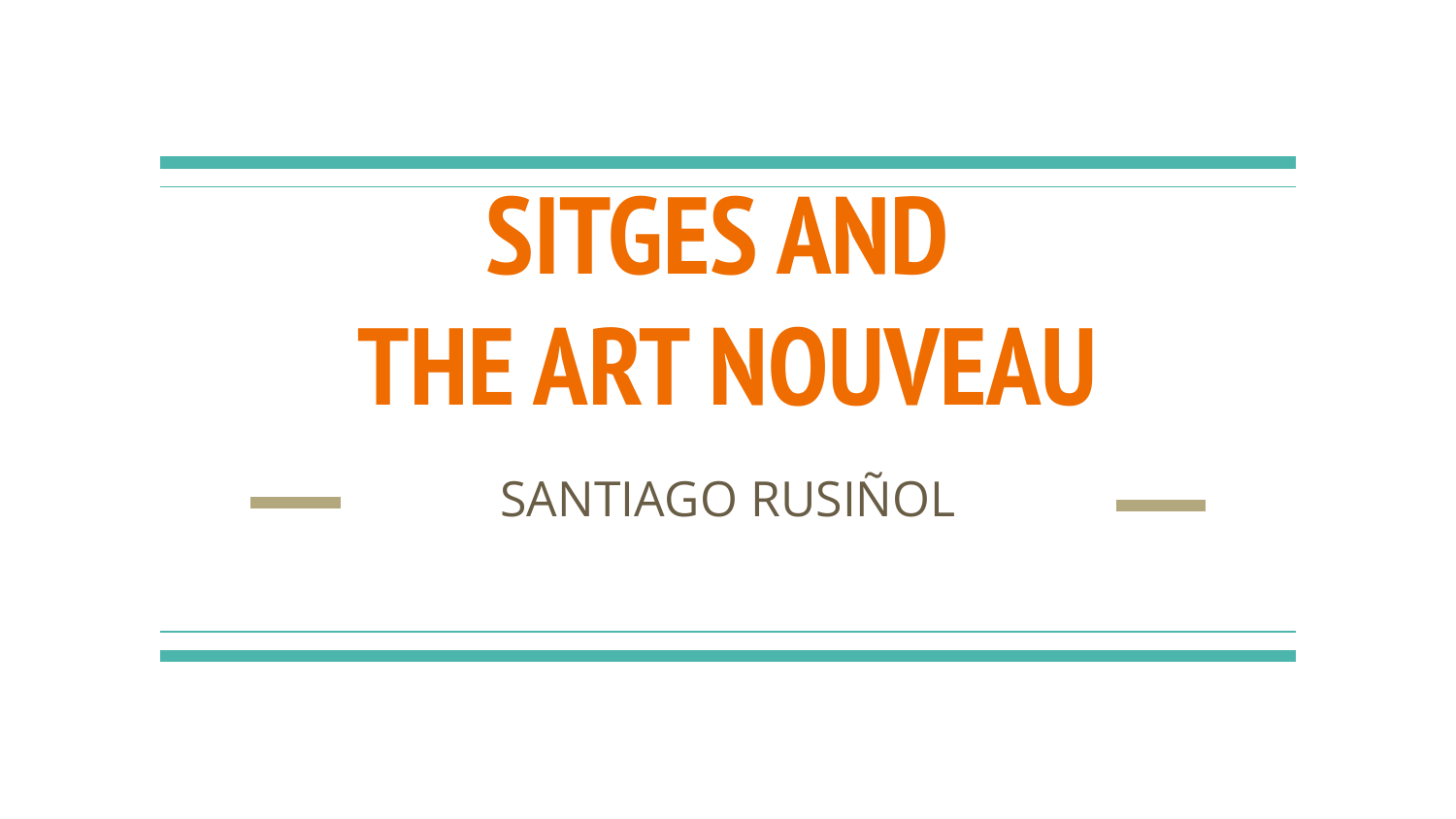

# SITGES AND
THE ART NOUVEAU
SANTIAGO RUSIÑOL